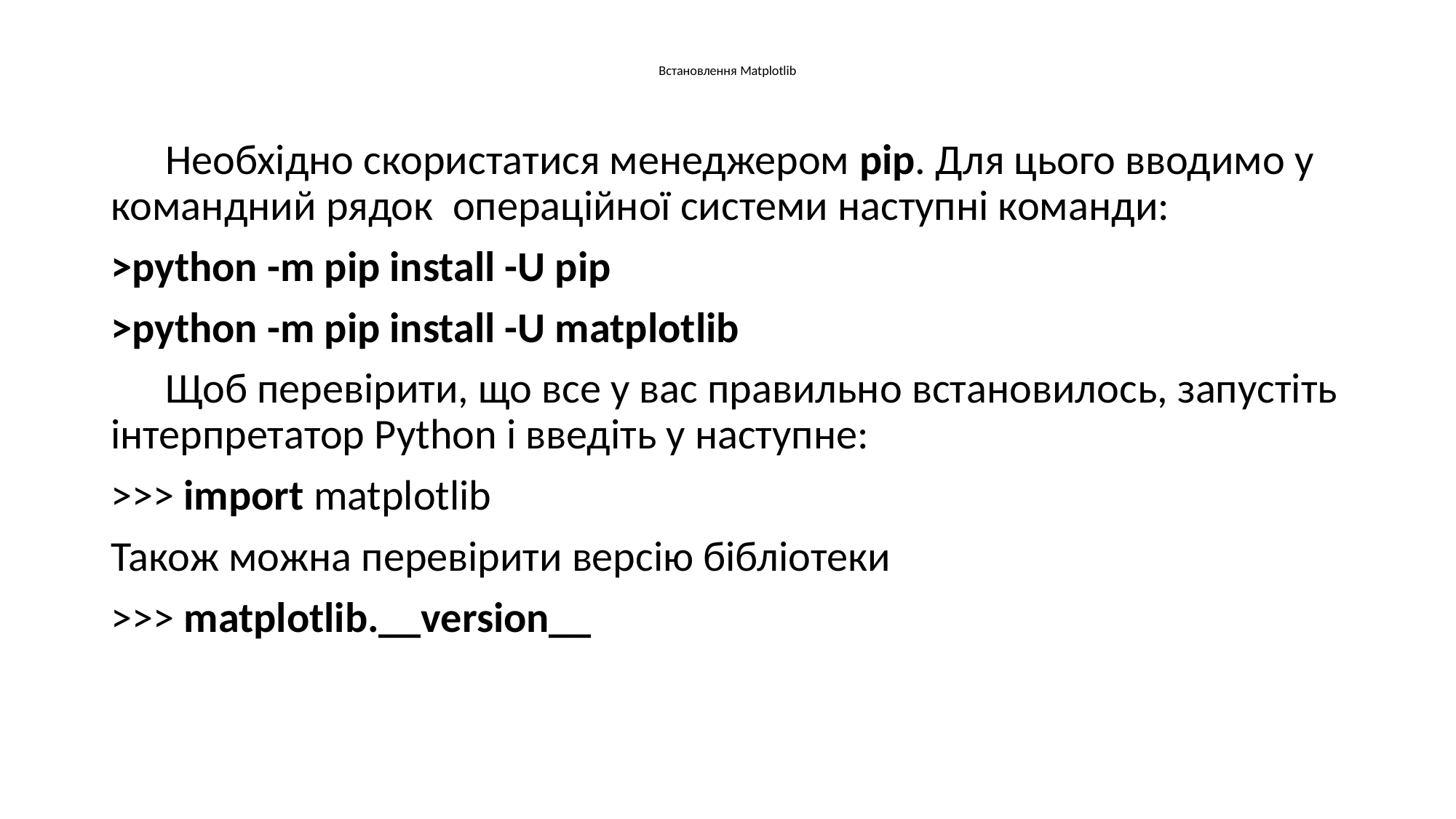

# Встановлення Matplotlib
Необхідно скористатися менеджером pip. Для цього вводимо у командний рядок  операційної системи наступні команди:
>python -m pip install -U pip
>python -m pip install -U matplotlib
Щоб перевірити, що все у вас правильно встановилось, запустіть інтерпретатор Python і введіть у наступне:
>>> import matplotlib
Також можна перевірити версію бібліотеки
>>> matplotlib.__version__